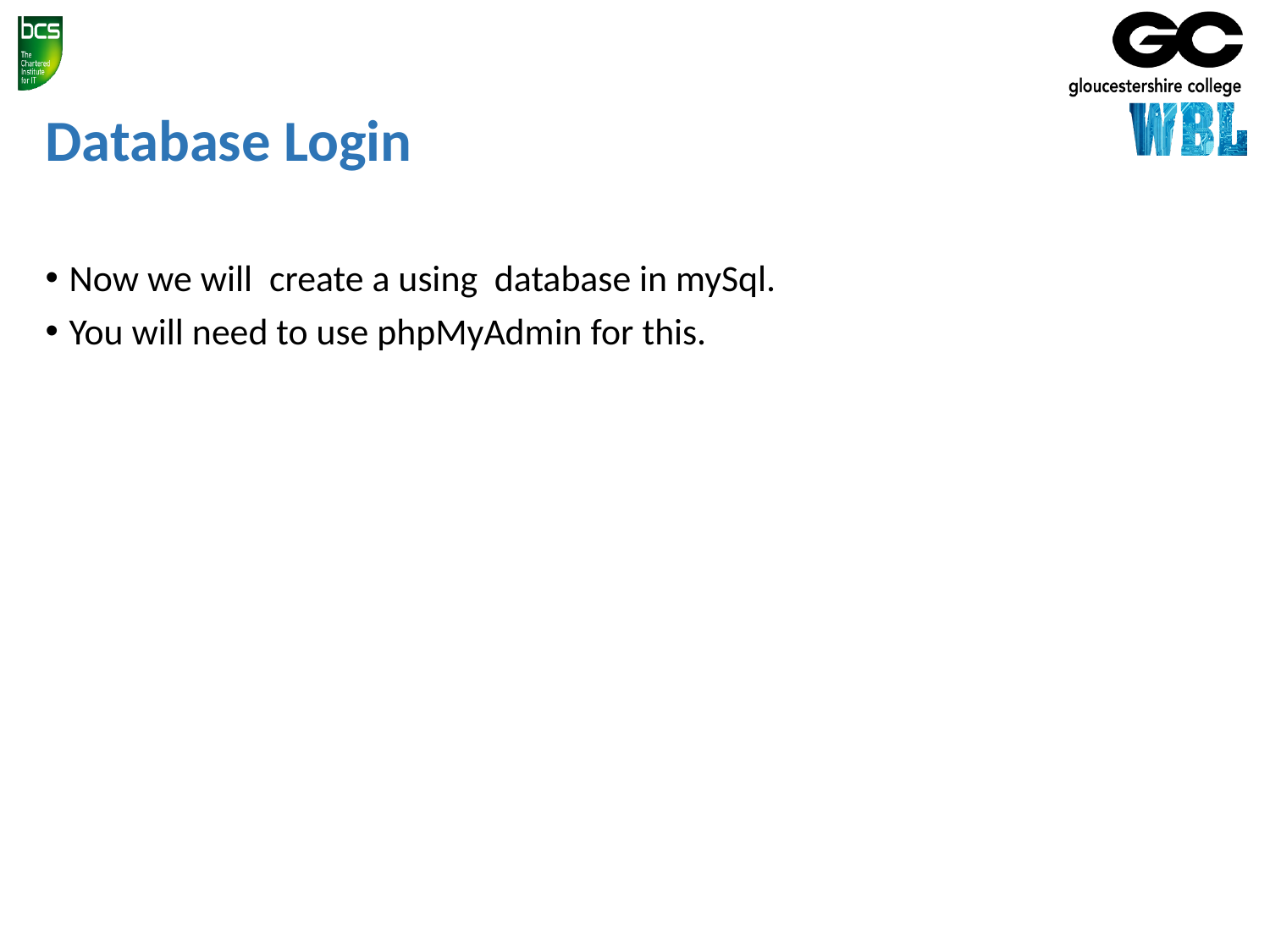

# Database Login
Now we will  create a using  database in mySql.
You will need to use phpMyAdmin for this.